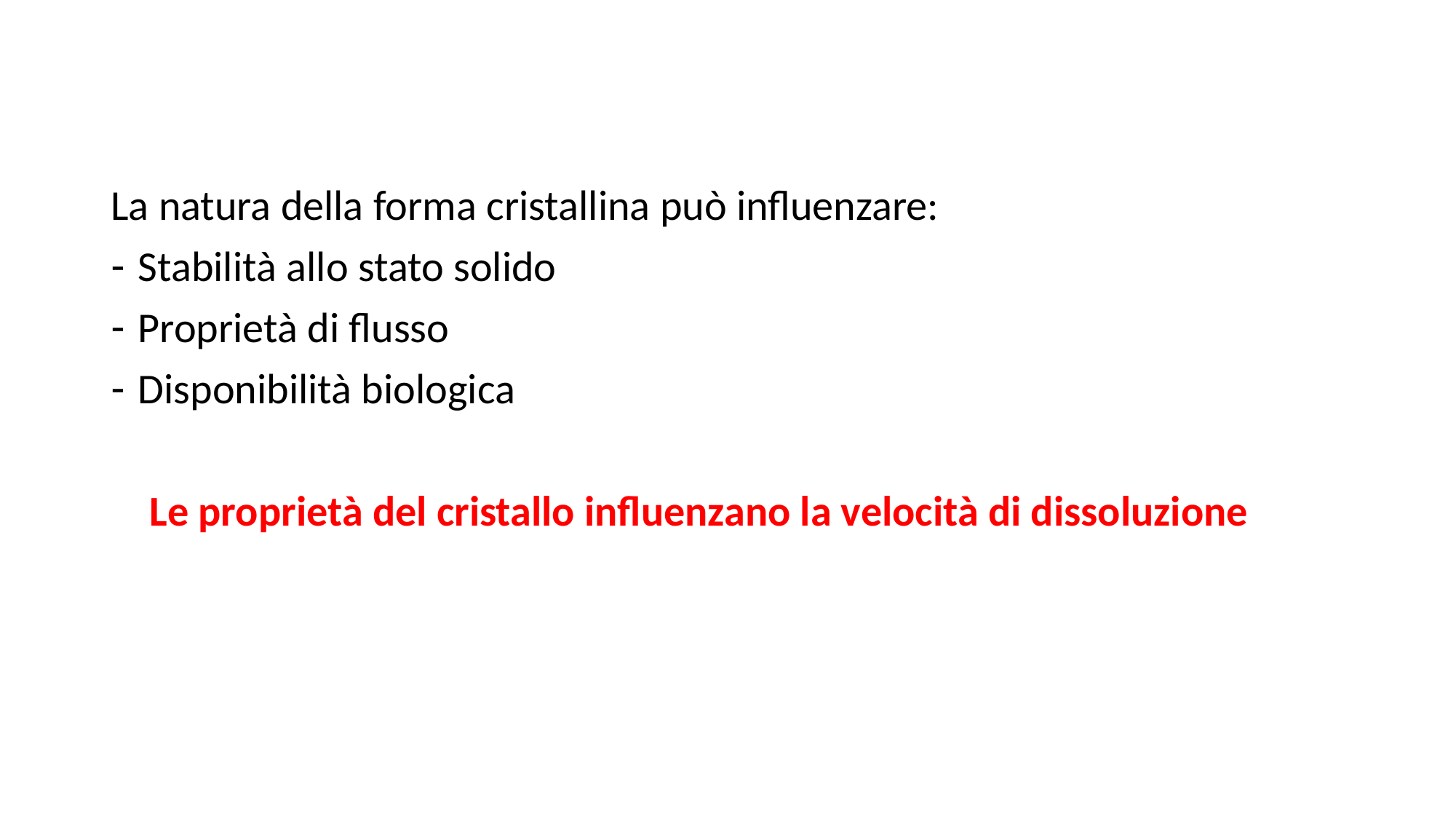

La natura della forma cristallina può influenzare:
Stabilità allo stato solido
Proprietà di flusso
Disponibilità biologica

    Le proprietà del cristallo influenzano la velocità di dissoluzione